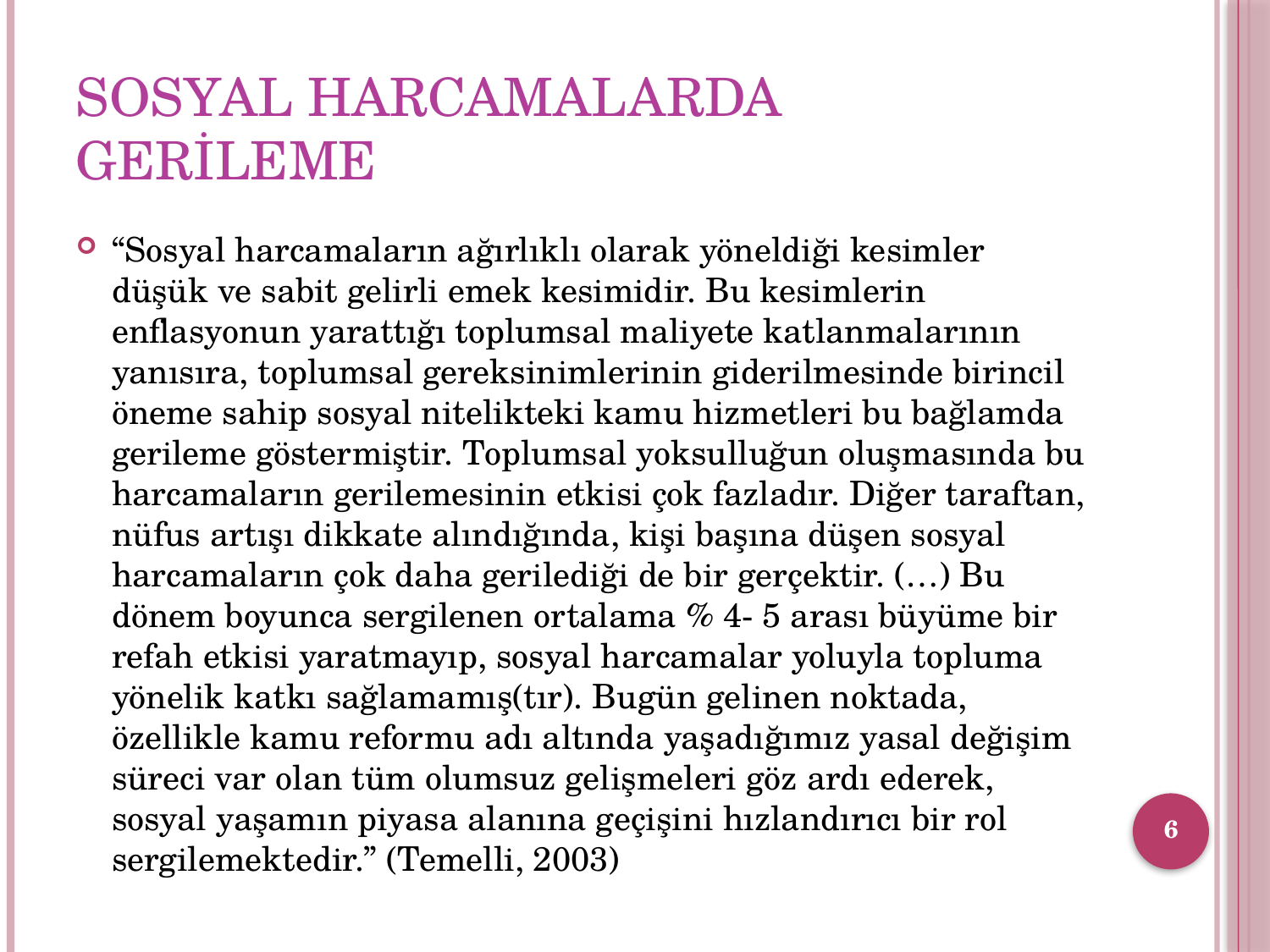

# Sosyal Harcamalarda Gerileme
“Sosyal harcamaların ağırlıklı olarak yöneldiği kesimler düşük ve sabit gelirli emek kesimidir. Bu kesimlerin enflasyonun yarattığı toplumsal maliyete katlanmalarının yanısıra, toplumsal gereksinimlerinin giderilmesinde birincil öneme sahip sosyal nitelikteki kamu hizmetleri bu bağlamda gerileme göstermiştir. Toplumsal yoksulluğun oluşmasında bu harcamaların gerilemesinin etkisi çok fazladır. Diğer taraftan, nüfus artışı dikkate alındığında, kişi başına düşen sosyal harcamaların çok daha gerilediği de bir gerçektir. (…) Bu dönem boyunca sergilenen ortalama % 4- 5 arası büyüme bir refah etkisi yaratmayıp, sosyal harcamalar yoluyla topluma yönelik katkı sağlamamış(tır). Bugün gelinen noktada, özellikle kamu reformu adı altında yaşadığımız yasal değişim süreci var olan tüm olumsuz gelişmeleri göz ardı ederek, sosyal yaşamın piyasa alanına geçişini hızlandırıcı bir rol sergilemektedir.” (Temelli, 2003)

6